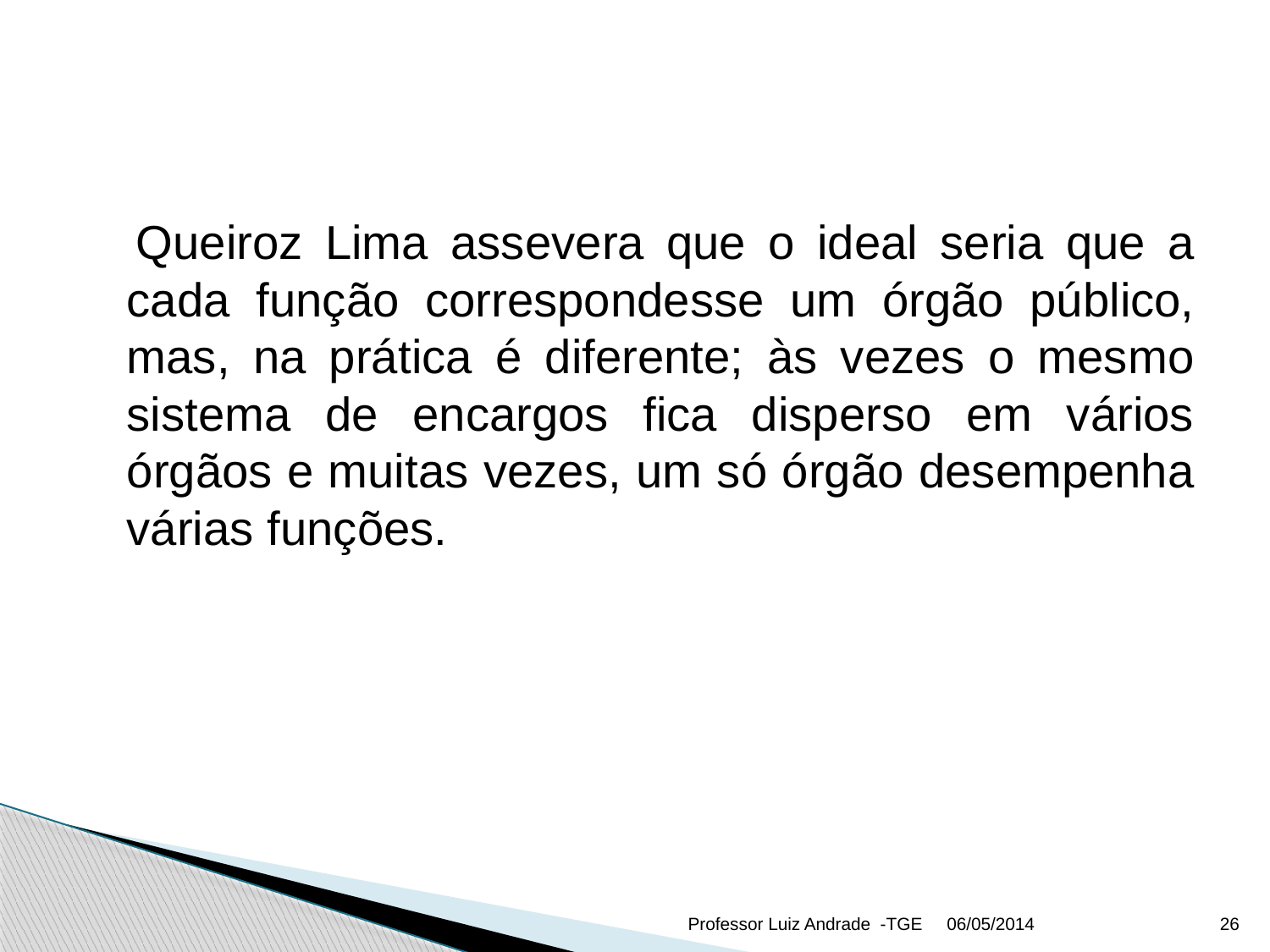

Queiroz Lima assevera que o ideal seria que a cada função correspondesse um órgão público, mas, na prática é diferente; às vezes o mesmo sistema de encargos fica disperso em vários órgãos e muitas vezes, um só órgão desempenha várias funções.

Professor Luiz Andrade  -TGE
06/05/2014
26